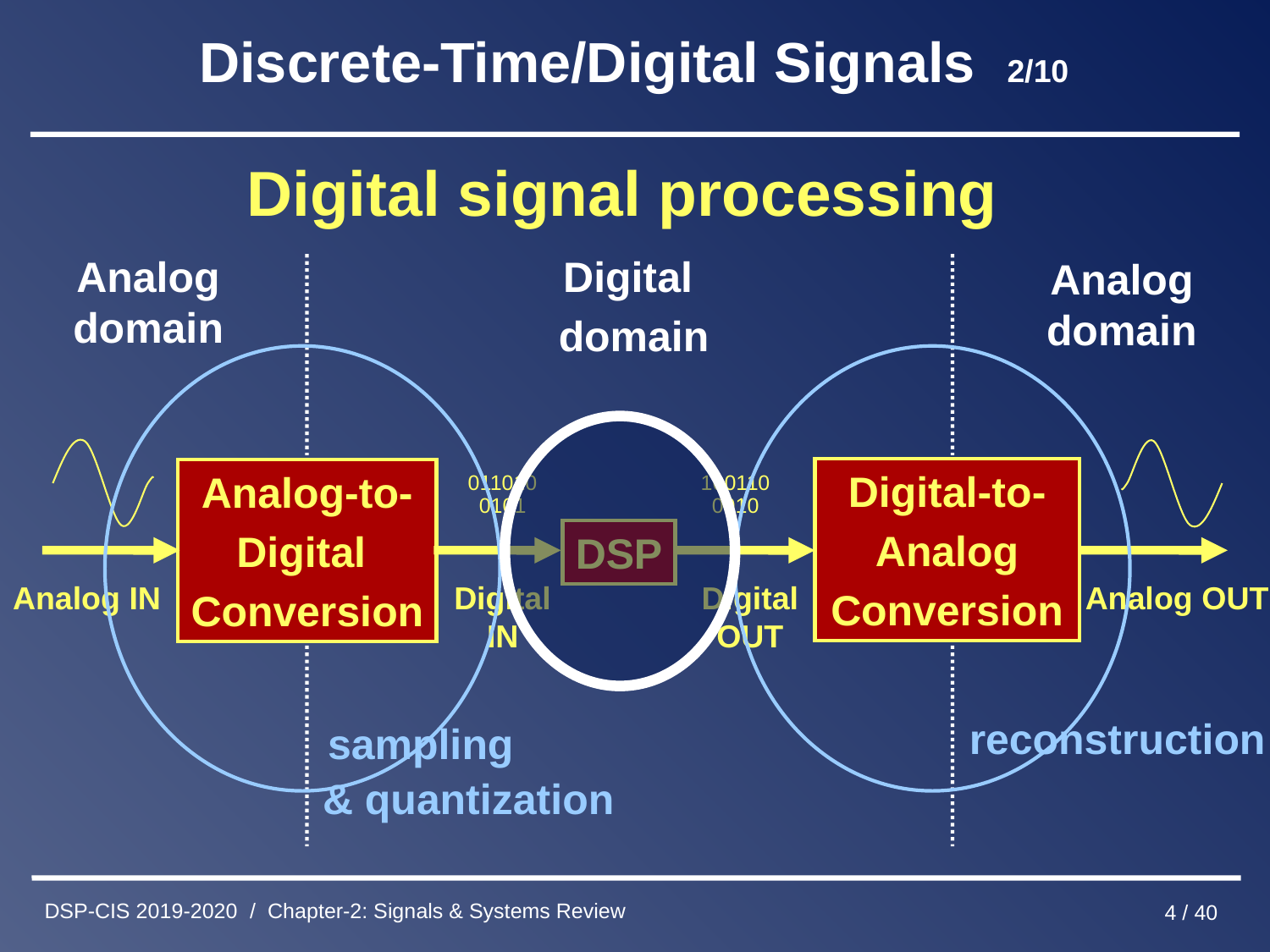

Discrete-Time/Digital Signals  2/10
Digital signal processing
Analog domain
Digital
domain
Analog domain

Digital-to-
Analog
Conversion
Analog-to-
Digital
Conversion
0110100101
1001100010
DSP

Analog IN
Digital IN
Digital OUT
Analog OUT

reconstruction
sampling
& quantization